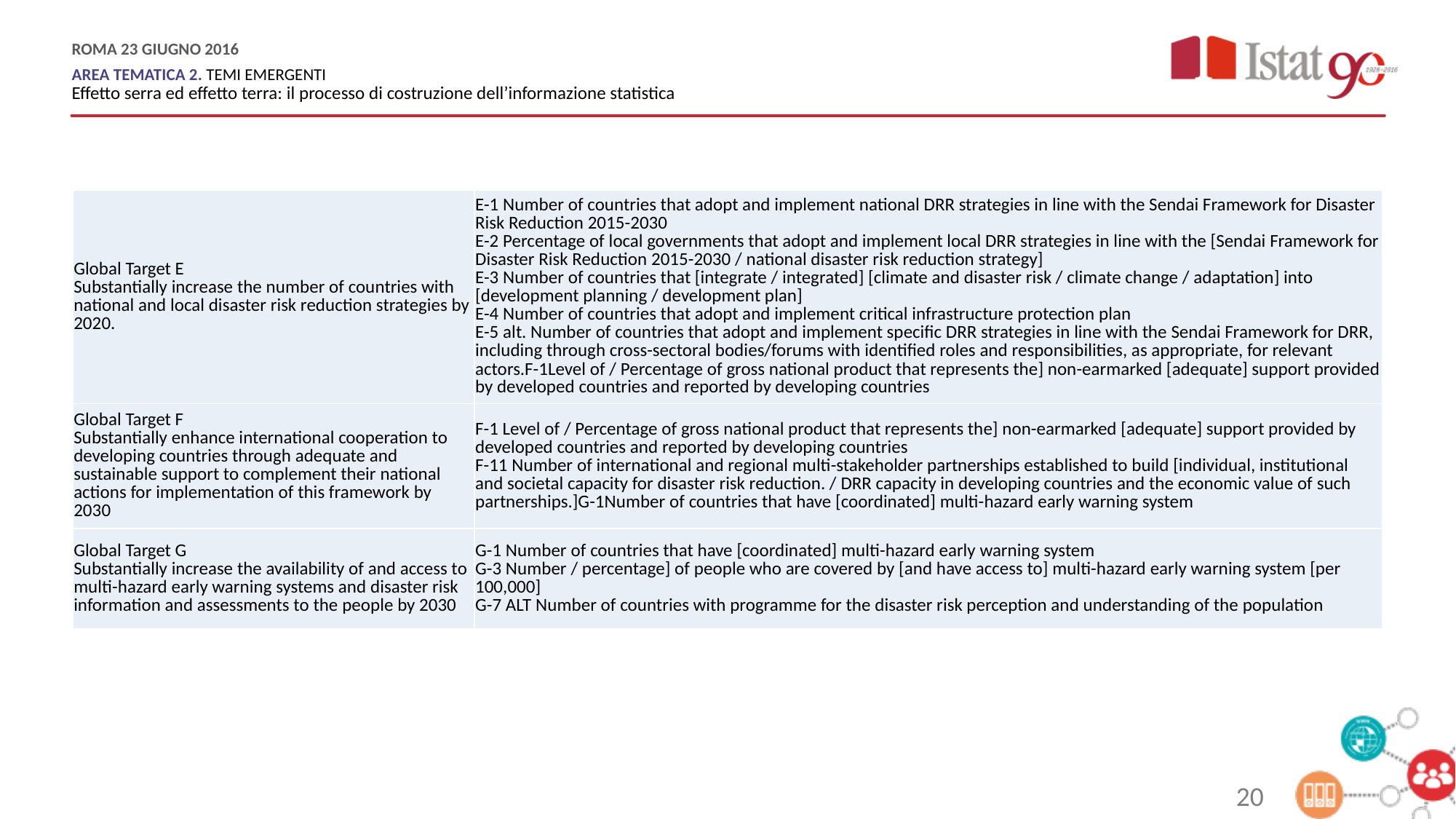

| Global Target E Substantially increase the number of countries with national and local disaster risk reduction strategies by 2020. | E-1 Number of countries that adopt and implement national DRR strategies in line with the Sendai Framework for Disaster Risk Reduction 2015-2030 E-2 Percentage of local governments that adopt and implement local DRR strategies in line with the [Sendai Framework for Disaster Risk Reduction 2015-2030 / national disaster risk reduction strategy] E-3 Number of countries that [integrate / integrated] [climate and disaster risk / climate change / adaptation] into [development planning / development plan] E-4 Number of countries that adopt and implement critical infrastructure protection plan E-5 alt. Number of countries that adopt and implement specific DRR strategies in line with the Sendai Framework for DRR, including through cross-sectoral bodies/forums with identified roles and responsibilities, as appropriate, for relevant actors.F-1Level of / Percentage of gross national product that represents the] non-earmarked [adequate] support provided by developed countries and reported by developing countries |
| --- | --- |
| Global Target F Substantially enhance international cooperation to developing countries through adequate and sustainable support to complement their national actions for implementation of this framework by 2030 | F-1 Level of / Percentage of gross national product that represents the] non-earmarked [adequate] support provided by developed countries and reported by developing countries F-11 Number of international and regional multi-stakeholder partnerships established to build [individual, institutional and societal capacity for disaster risk reduction. / DRR capacity in developing countries and the economic value of such partnerships.]G-1Number of countries that have [coordinated] multi-hazard early warning system |
| Global Target G Substantially increase the availability of and access to multi-hazard early warning systems and disaster risk information and assessments to the people by 2030 | G-1 Number of countries that have [coordinated] multi-hazard early warning system G-3 Number / percentage] of people who are covered by [and have access to] multi-hazard early warning system [per 100,000] G-7 ALT Number of countries with programme for the disaster risk perception and understanding of the population |
20